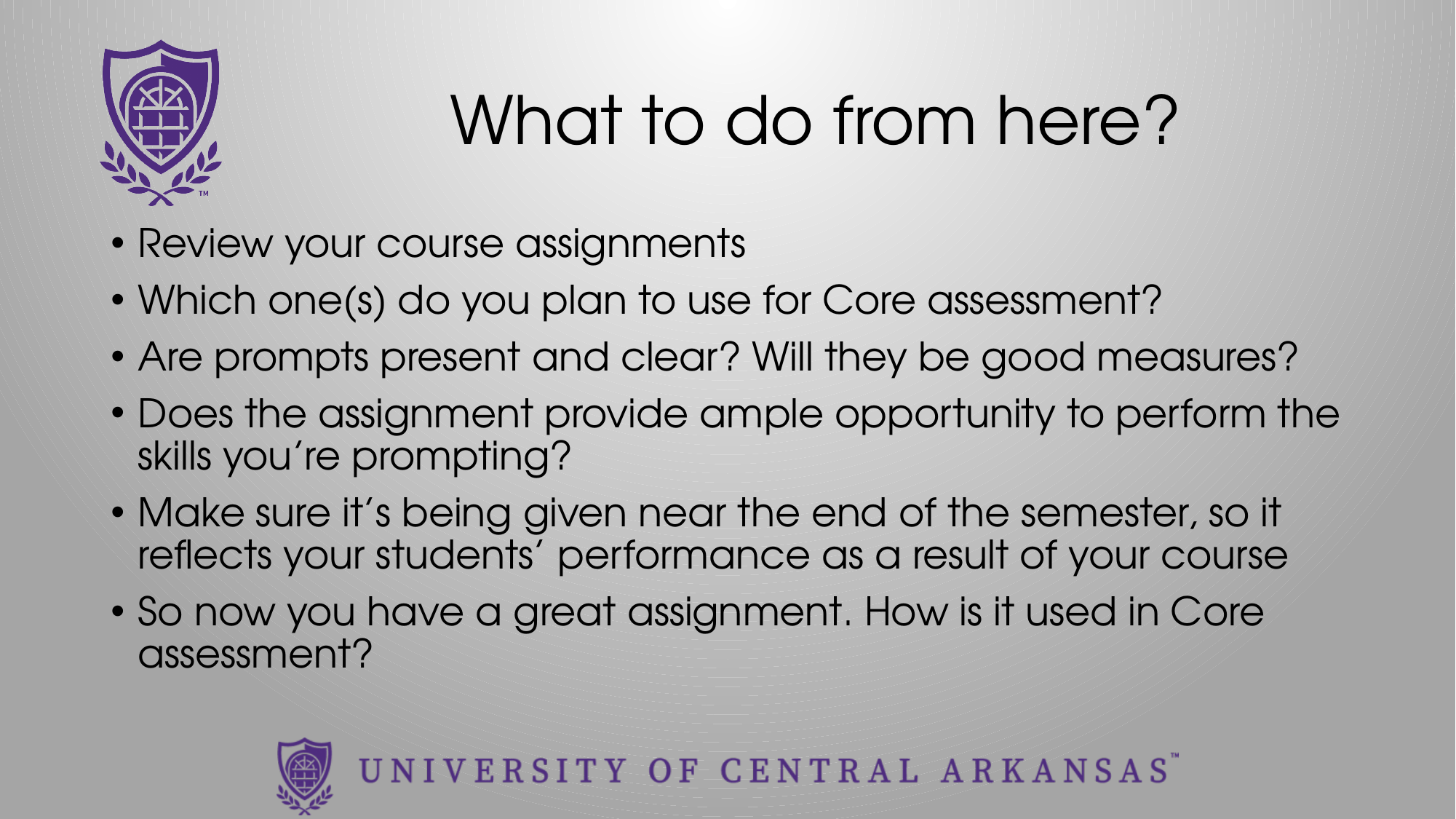

# What to do from here?
Review your course assignments
Which one(s) do you plan to use for Core assessment?
Are prompts present and clear? Will they be good measures?
Does the assignment provide ample opportunity to perform the skills you’re prompting?
Make sure it’s being given near the end of the semester, so it reflects your students’ performance as a result of your course
So now you have a great assignment. How is it used in Core assessment?